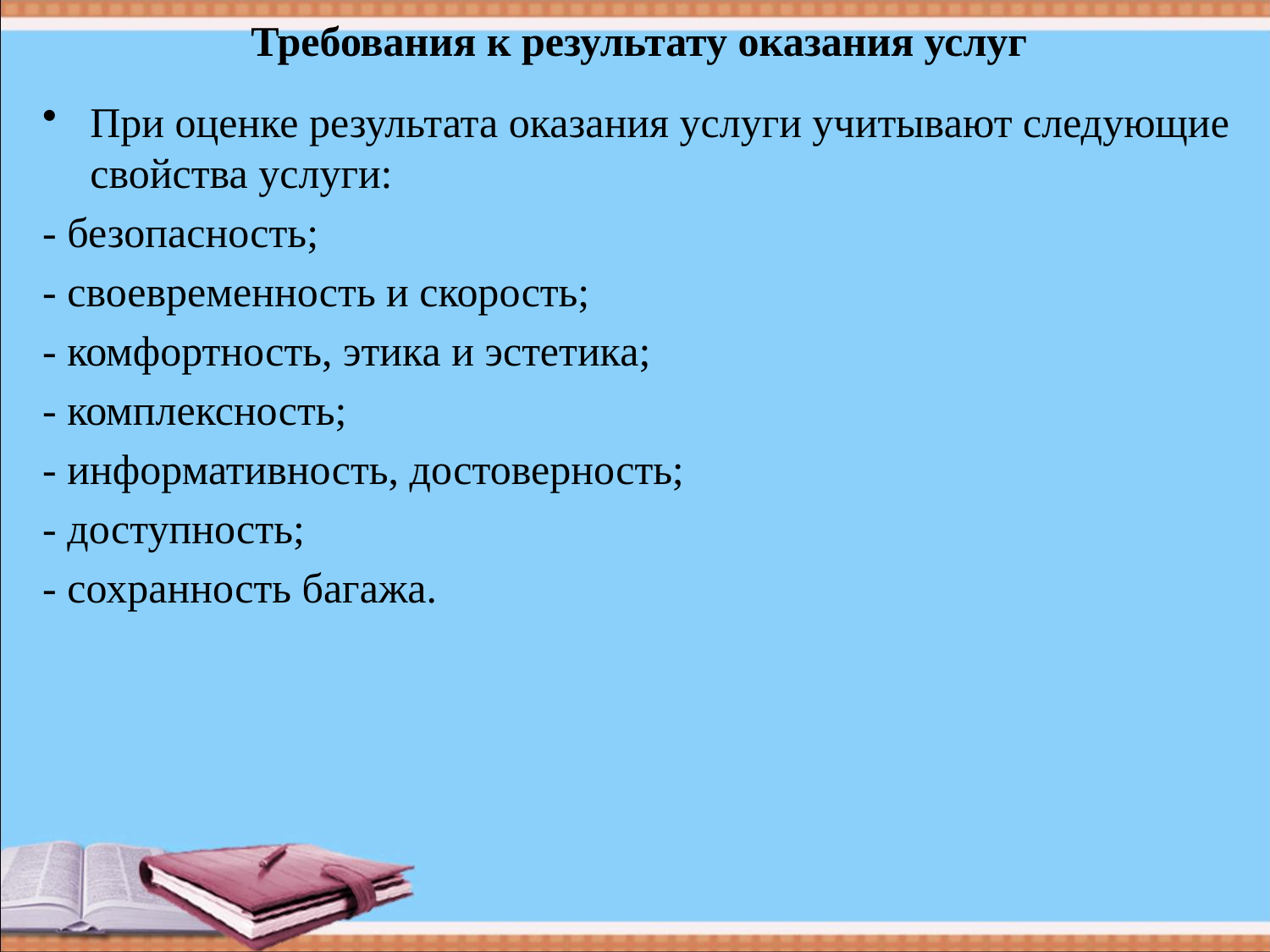

# Требования к результату оказания услуг
При оценке результата оказания услуги учитывают следующие свойства услуги:
- безопасность;
- своевременность и скорость;
- комфортность, этика и эстетика;
- комплексность;
- информативность, достоверность;
- доступность;
- сохранность багажа.